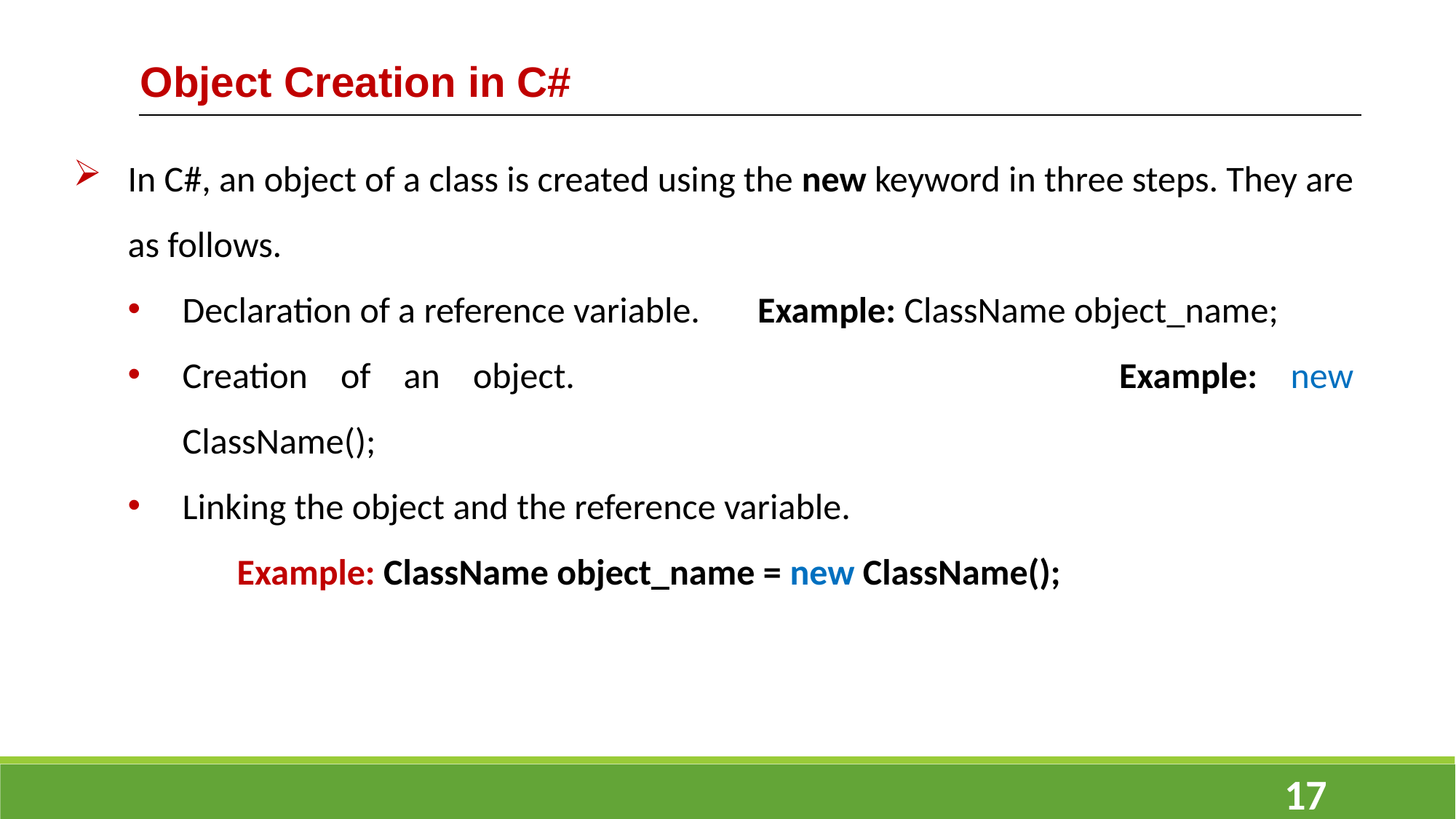

Object Creation in C#
In C#, an object of a class is created using the new keyword in three steps. They are as follows.
Declaration of a reference variable.       Example: ClassName object_name;
Creation of an object.					   Example: new ClassName();
Linking the object and the reference variable.
	Example: ClassName object_name = new ClassName();

17